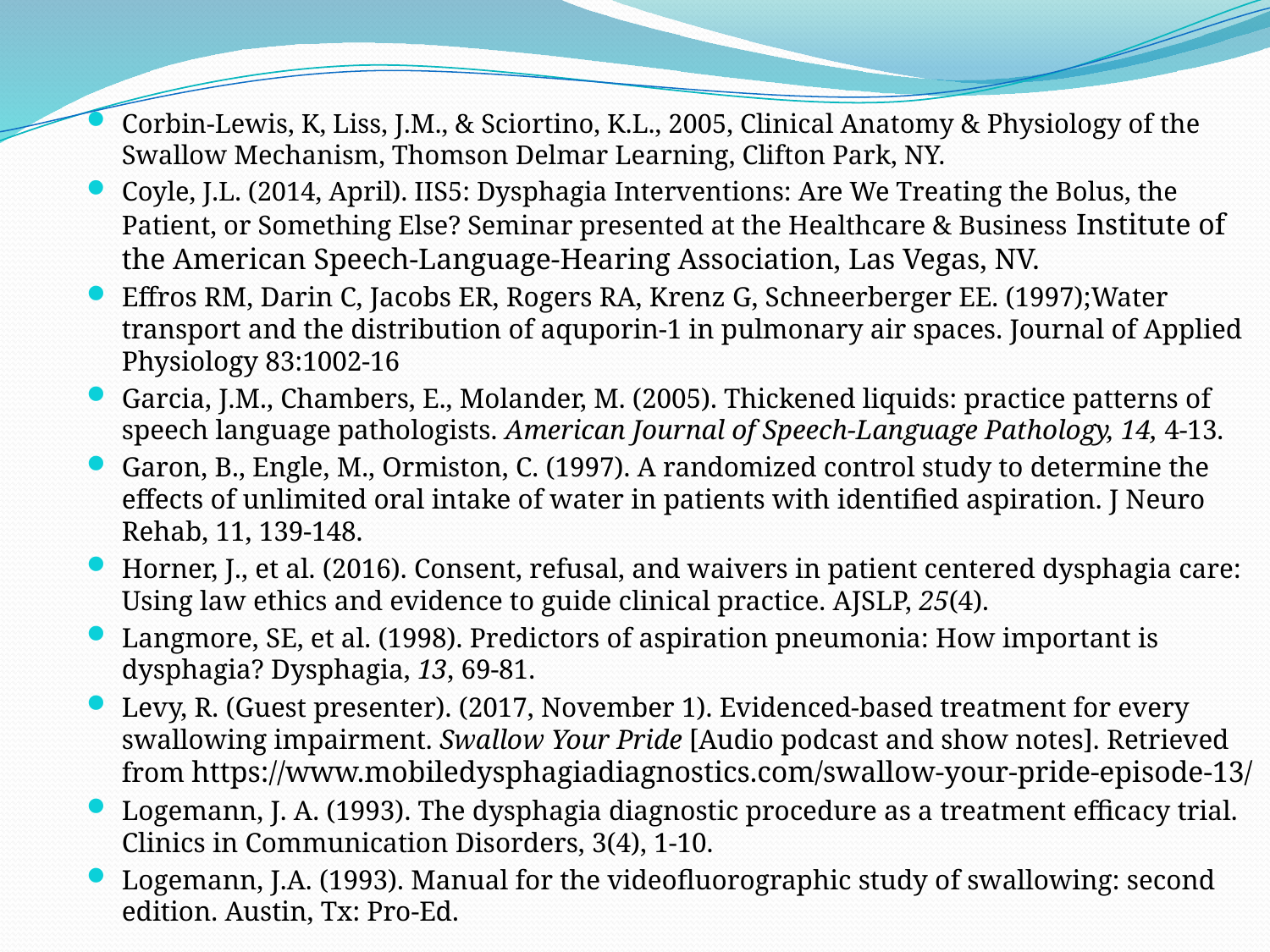

Corbin-Lewis, K, Liss, J.M., & Sciortino, K.L., 2005, Clinical Anatomy & Physiology of the Swallow Mechanism, Thomson Delmar Learning, Clifton Park, NY.
Coyle, J.L. (2014, April). IIS5: Dysphagia Interventions: Are We Treating the Bolus, the Patient, or Something Else? Seminar presented at the Healthcare & Business Institute of the American Speech-Language-Hearing Association, Las Vegas, NV.
Effros RM, Darin C, Jacobs ER, Rogers RA, Krenz G, Schneerberger EE. (1997);Water transport and the distribution of aquporin-1 in pulmonary air spaces. Journal of Applied Physiology 83:1002-16
Garcia, J.M., Chambers, E., Molander, M. (2005). Thickened liquids: practice patterns of speech language pathologists. American Journal of Speech-Language Pathology, 14, 4-13.
Garon, B., Engle, M., Ormiston, C. (1997). A randomized control study to determine the effects of unlimited oral intake of water in patients with identified aspiration. J Neuro Rehab, 11, 139-148.
Horner, J., et al. (2016). Consent, refusal, and waivers in patient centered dysphagia care: Using law ethics and evidence to guide clinical practice. AJSLP, 25(4).
Langmore, SE, et al. (1998). Predictors of aspiration pneumonia: How important is dysphagia? Dysphagia, 13, 69-81.
Levy, R. (Guest presenter). (2017, November 1). Evidenced-based treatment for every swallowing impairment. Swallow Your Pride [Audio podcast and show notes]. Retrieved from https://www.mobiledysphagiadiagnostics.com/swallow-your-pride-episode-13/
Logemann, J. A. (1993). The dysphagia diagnostic procedure as a treatment efficacy trial. Clinics in Communication Disorders, 3(4), 1-10.
Logemann, J.A. (1993). Manual for the videofluorographic study of swallowing: second edition. Austin, Tx: Pro-Ed.